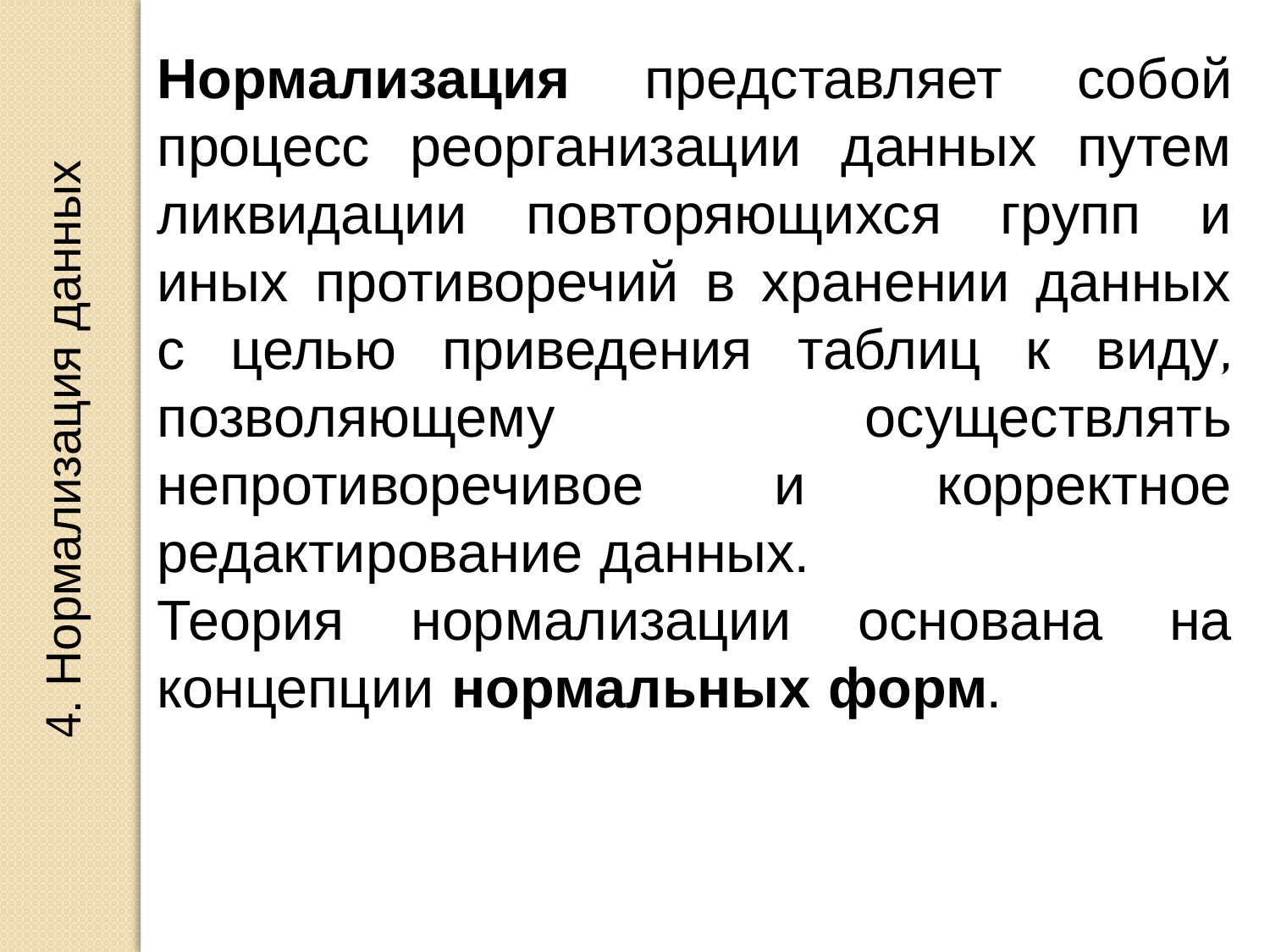

Нормализация представляет собой процесс реорганизации данных путем ликвидации повторяющихся групп и иных противоречий в хранении данных с целью приведения таблиц к виду, позволяющему осуществлять непротиворечивое и корректное редактирование данных.
Теория нормализации основана на концепции нормальных форм.
4. Нормализация данных